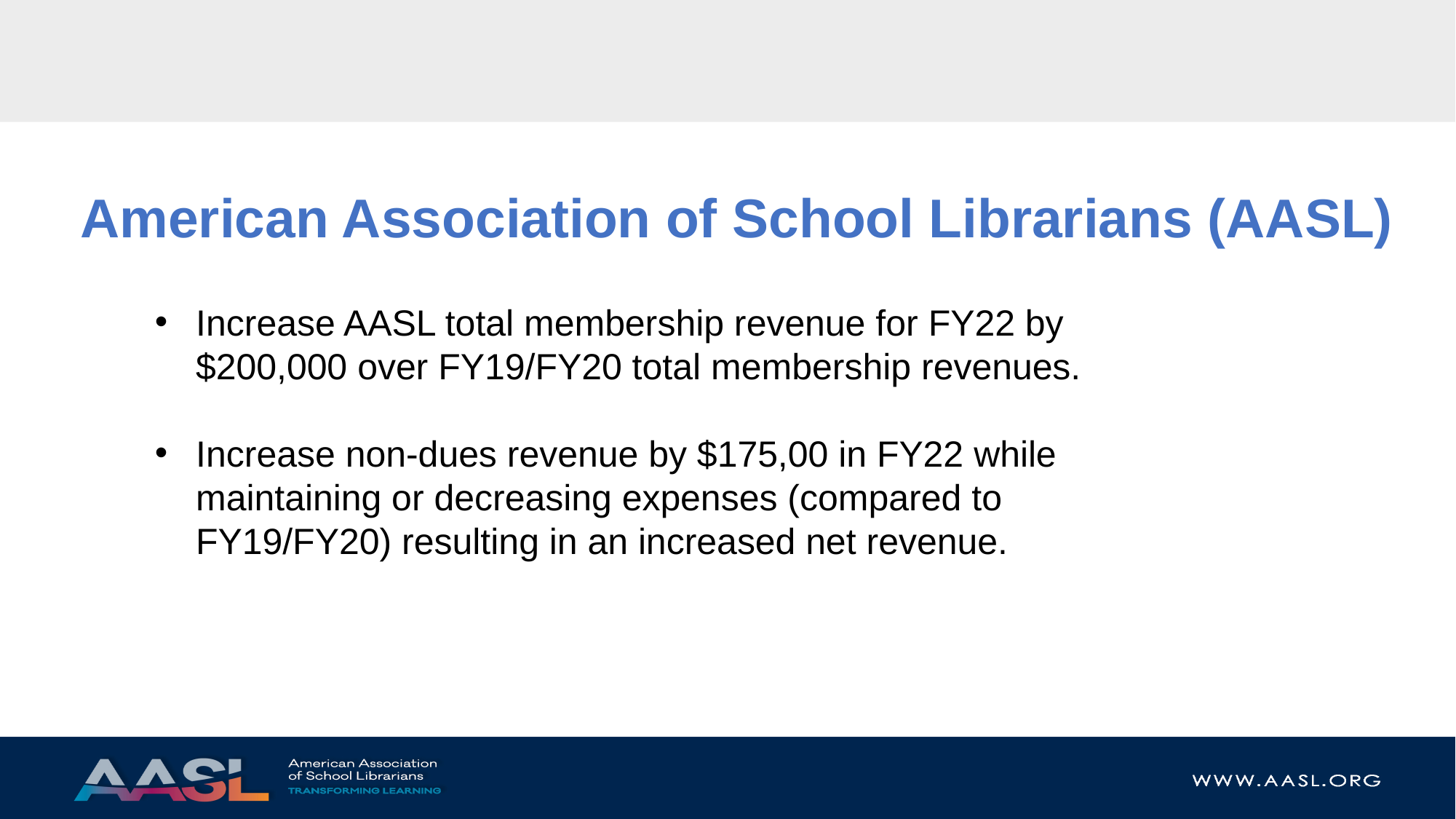

# American Association of School Librarians (AASL)
Increase AASL total membership revenue for FY22 by $200,000 over FY19/FY20 total membership revenues.

Increase non-dues revenue by $175,00 in FY22 while maintaining or decreasing expenses (compared to FY19/FY20) resulting in an increased net revenue.